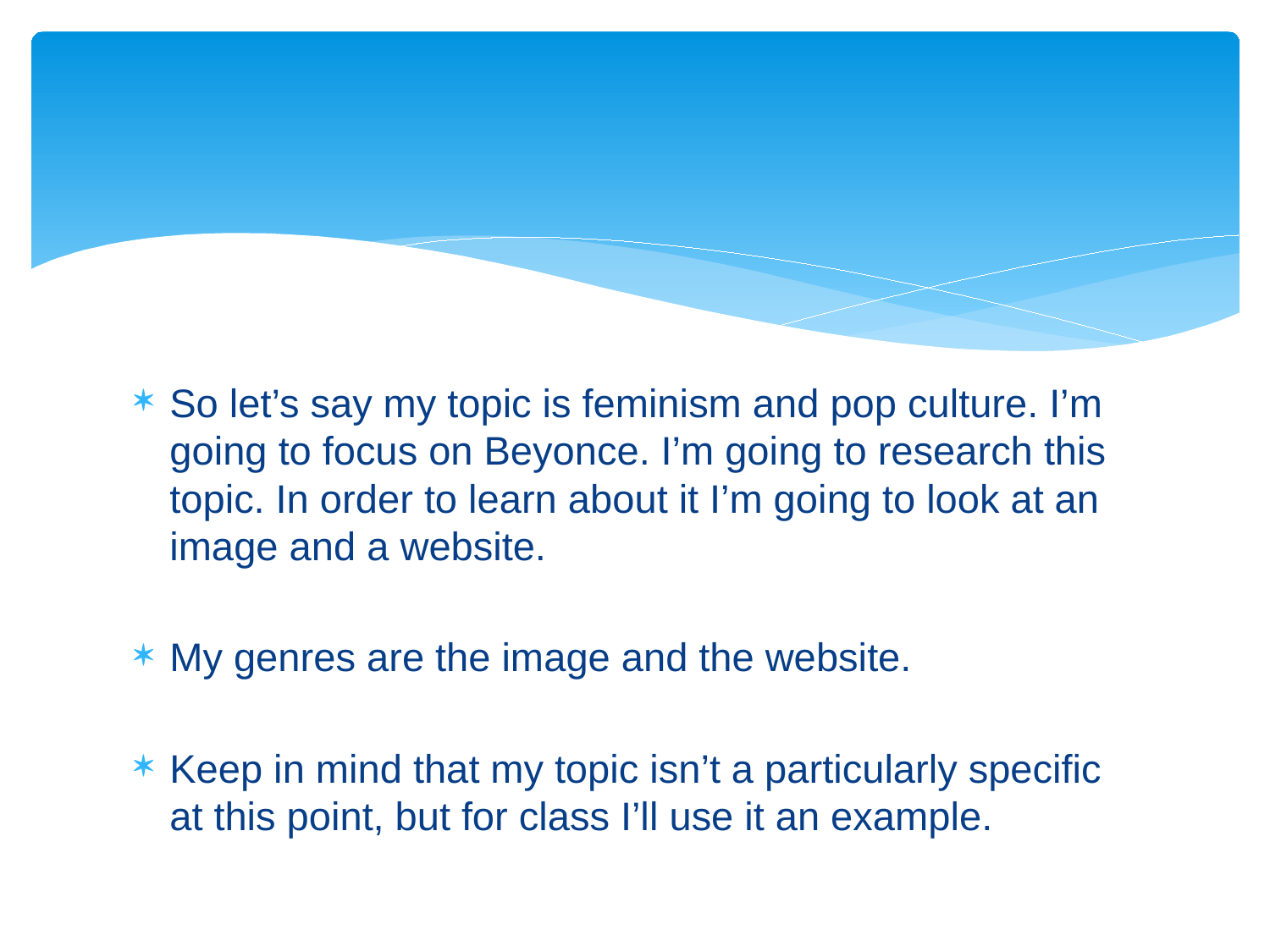

#
So let’s say my topic is feminism and pop culture. I’m going to focus on Beyonce. I’m going to research this topic. In order to learn about it I’m going to look at an image and a website.

My genres are the image and the website.

Keep in mind that my topic isn’t a particularly specific at this point, but for class I’ll use it an example.